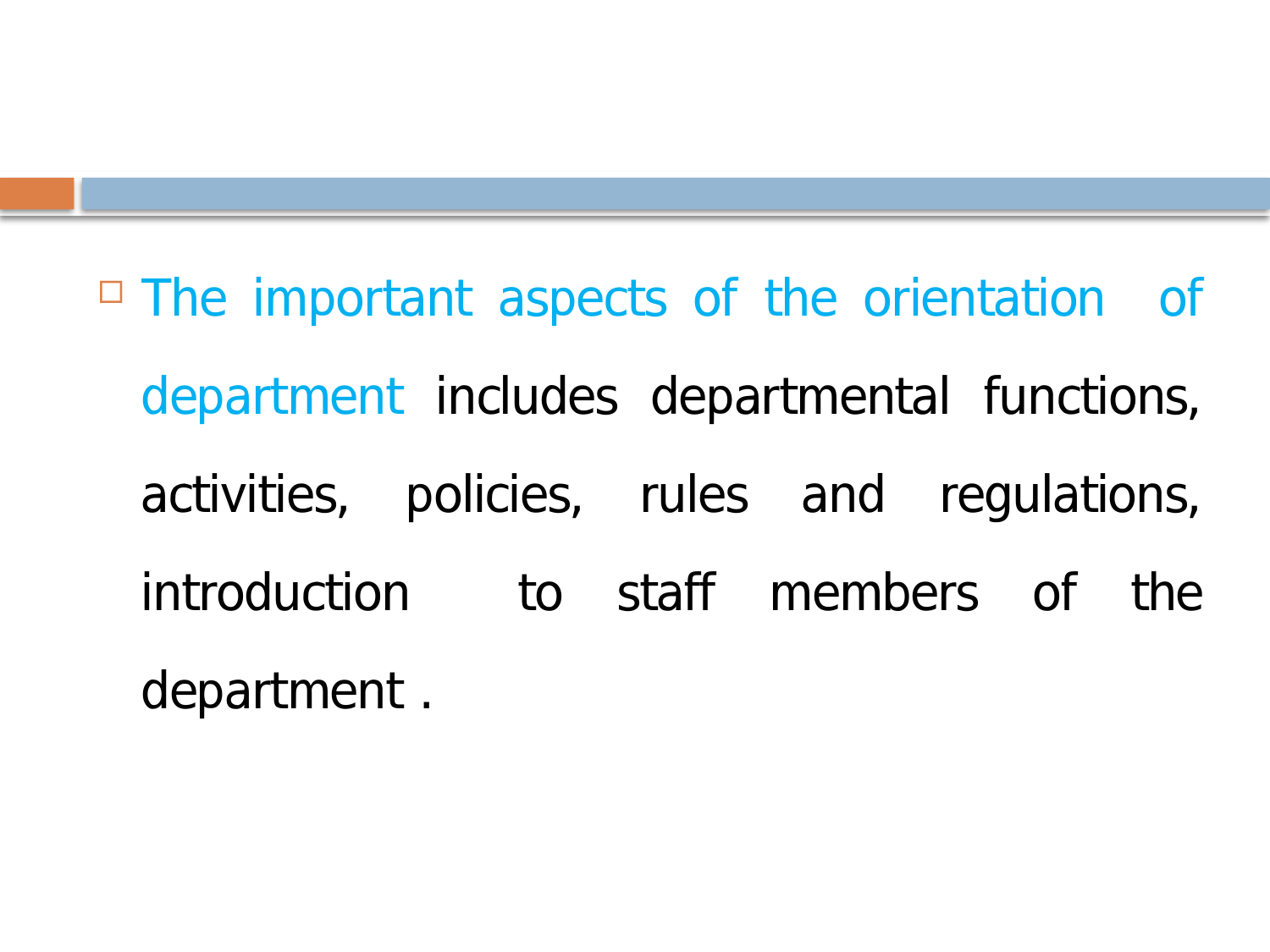

#
The important aspects of the orientation  of department includes departmental functions, activities, policies, rules and regulations, introduction  to staff members of the department .